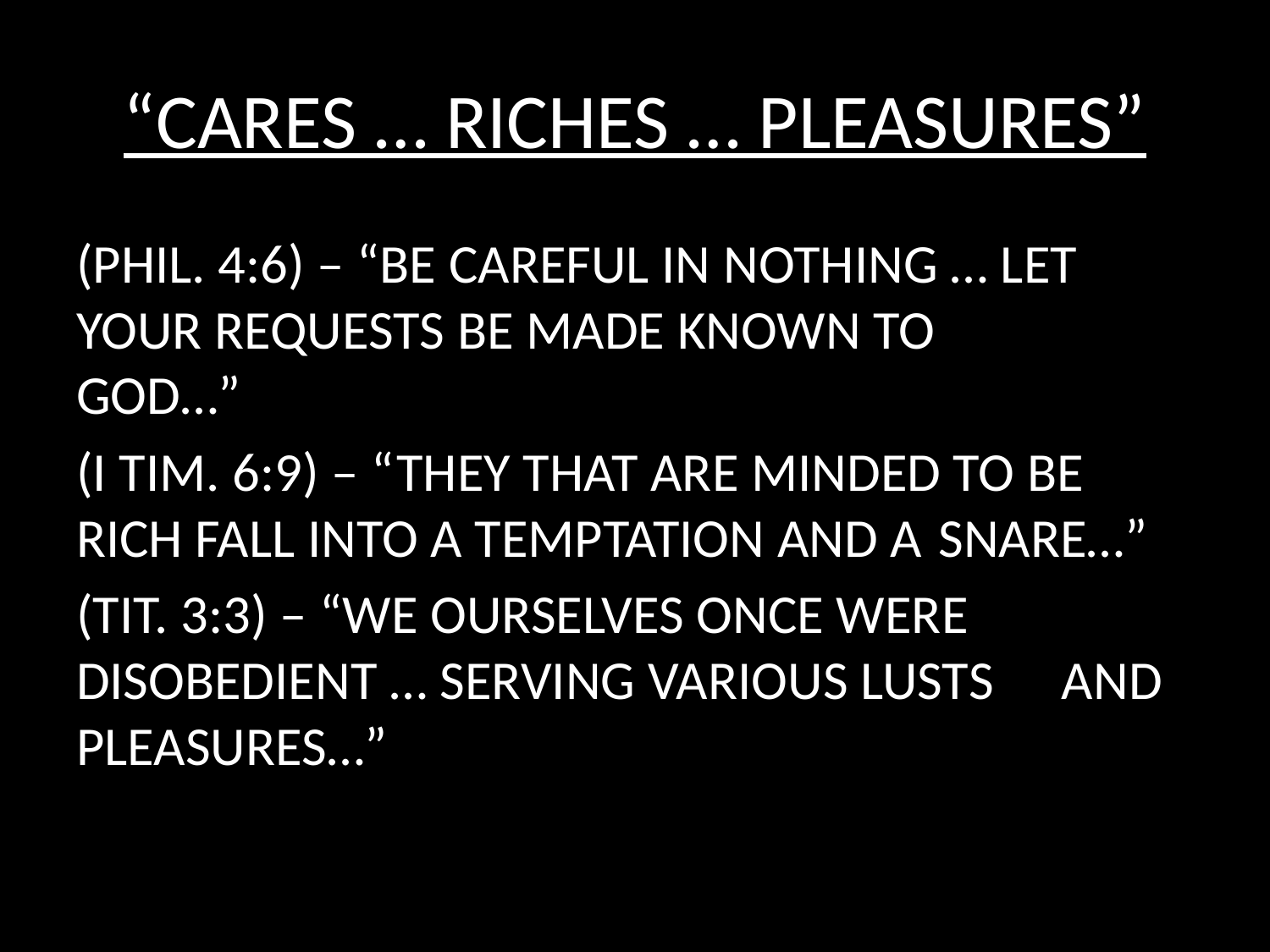

# “CARES … RICHES … PLEASURES”
(PHIL. 4:6) – “BE CAREFUL IN NOTHING … LET 	YOUR REQUESTS BE MADE KNOWN TO 	GOD…”
(I TIM. 6:9) – “THEY THAT ARE MINDED TO BE 	RICH FALL INTO A TEMPTATION AND A 	SNARE…”
(TIT. 3:3) – “WE OURSELVES ONCE WERE 	DISOBEDIENT … SERVING VARIOUS LUSTS 	AND PLEASURES…”